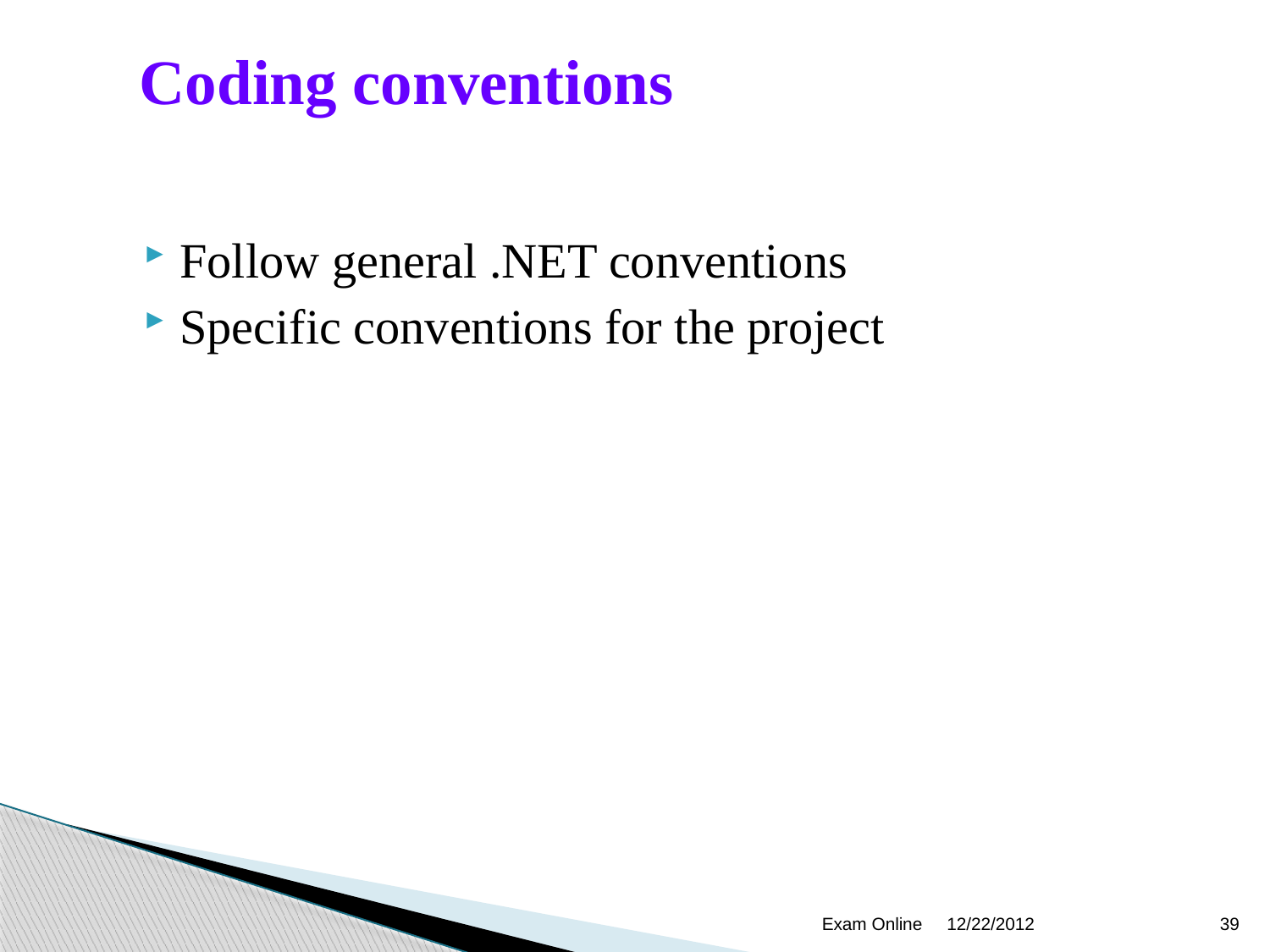

# Coding conventions
Follow general .NET conventions
Specific conventions for the project
Exam Online
12/22/2012
39